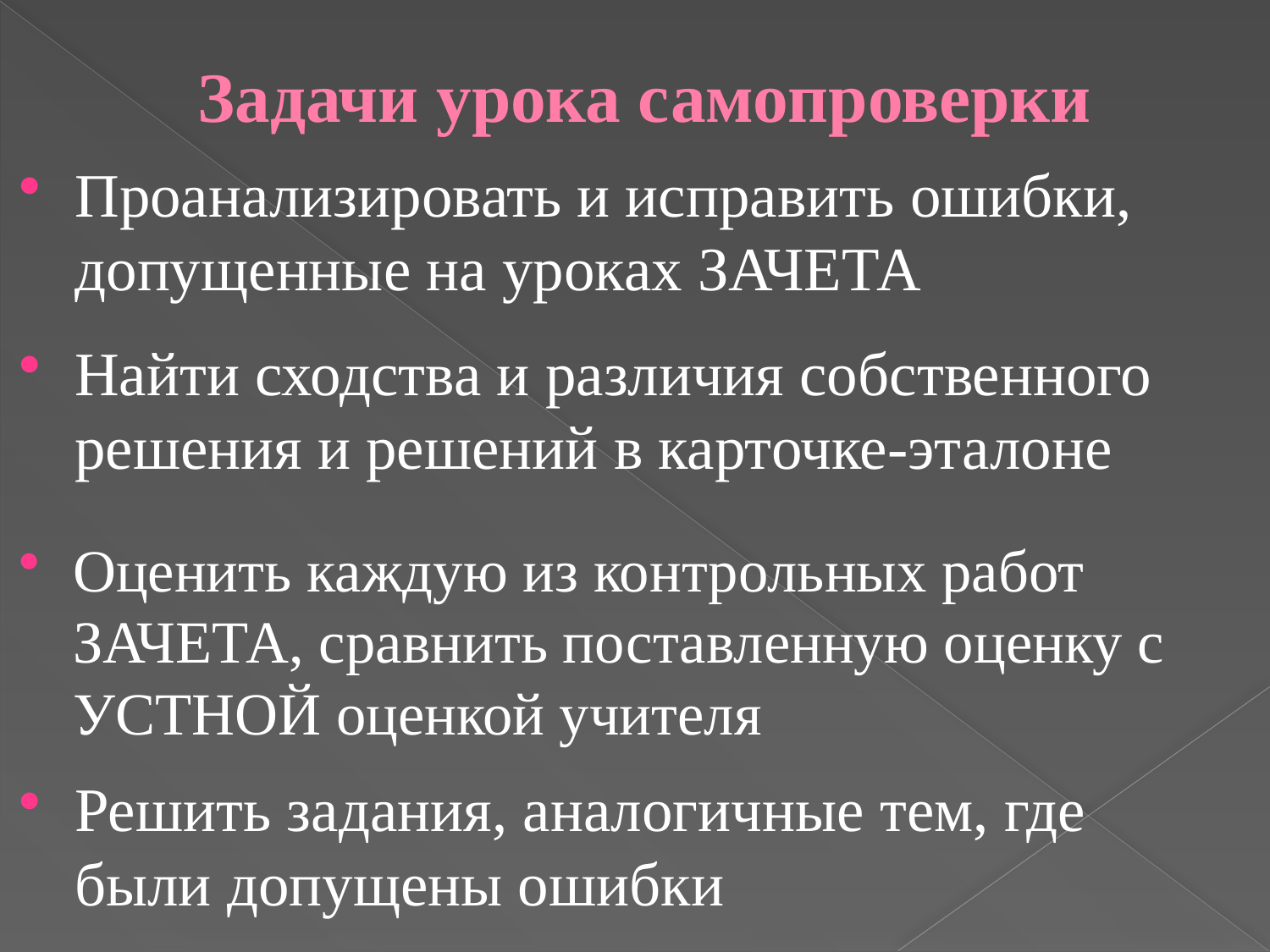

# Задачи урока самопроверки
Проанализировать и исправить ошибки, допущенные на уроках ЗАЧЕТА
Найти сходства и различия собственного решения и решений в карточке-эталоне
Оценить каждую из контрольных работ ЗАЧЕТА, сравнить поставленную оценку с УСТНОЙ оценкой учителя
Решить задания, аналогичные тем, где были допущены ошибки